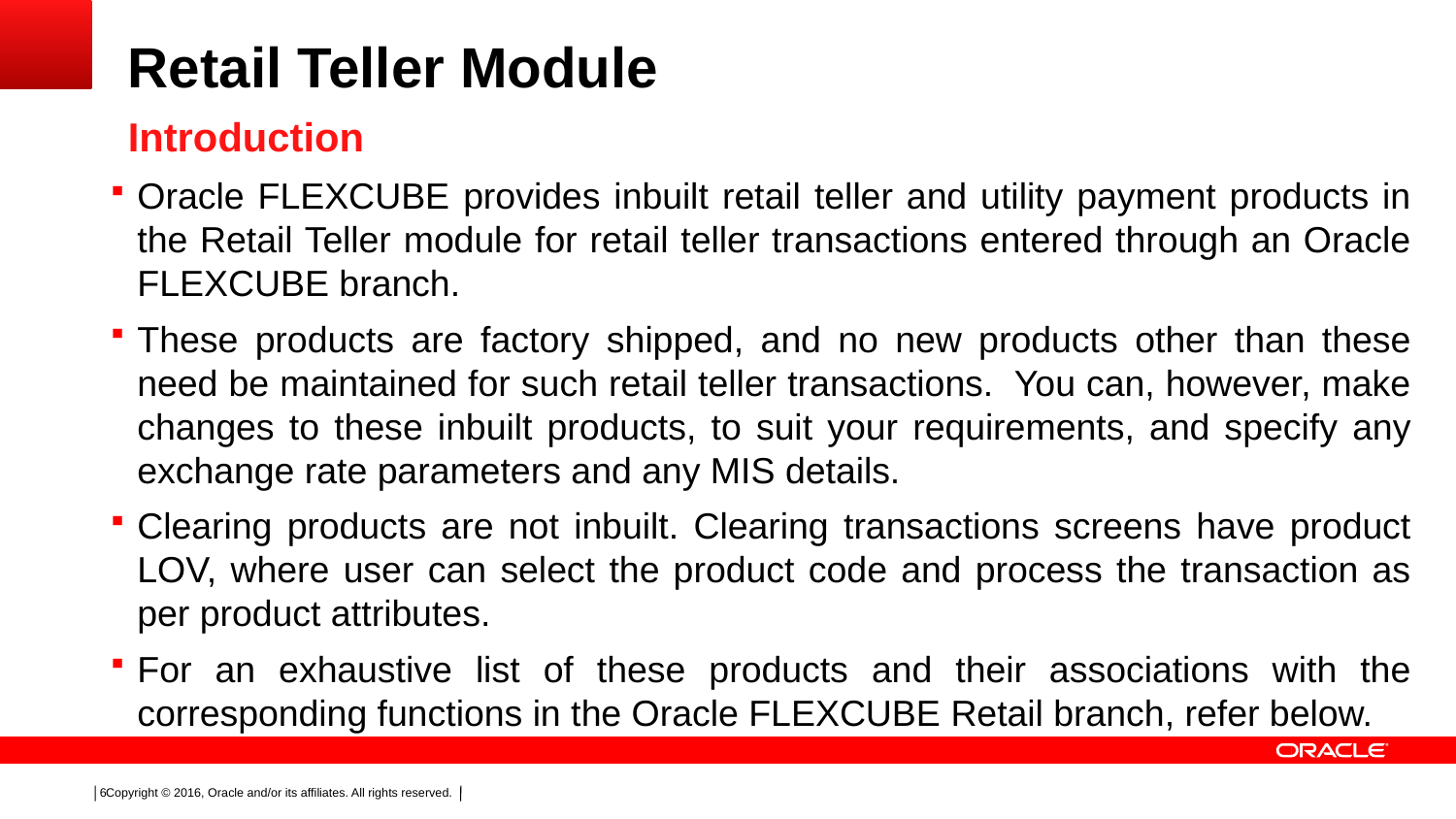

# Retail Teller Module
Introduction
Oracle FLEXCUBE provides inbuilt retail teller and utility payment products in the Retail Teller module for retail teller transactions entered through an Oracle FLEXCUBE branch.
These products are factory shipped, and no new products other than these need be maintained for such retail teller transactions.  You can, however, make changes to these inbuilt products, to suit your requirements, and specify any exchange rate parameters and any MIS details.
Clearing products are not inbuilt. Clearing transactions screens have product LOV, where user can select the product code and process the transaction as per product attributes.
For an exhaustive list of these products and their associations with the corresponding functions in the Oracle FLEXCUBE Retail branch, refer below.